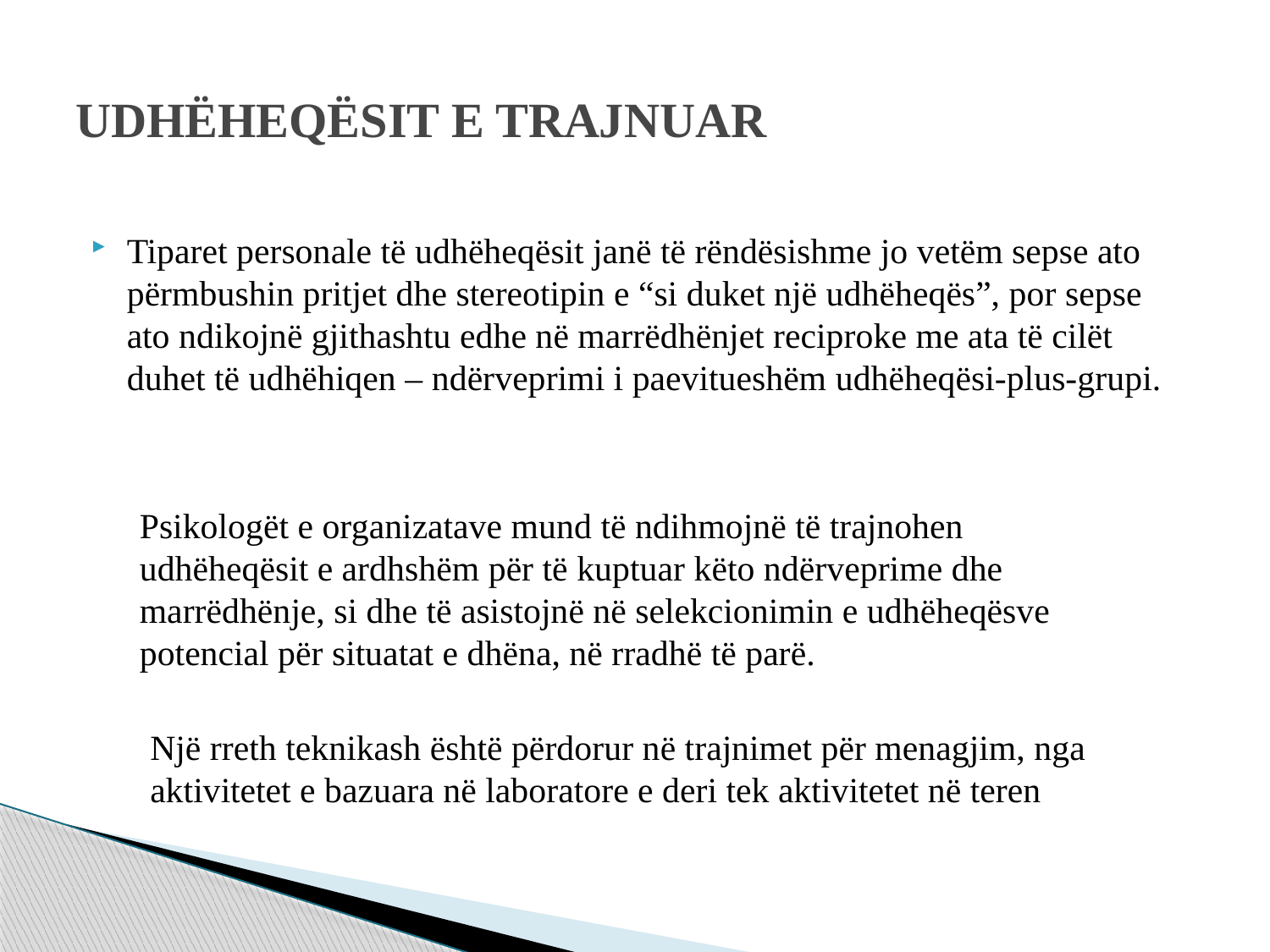

# UDHËHEQËSIT E TRAJNUAR
Tiparet personale të udhëheqësit janë të rëndësishme jo vetëm sepse ato përmbushin pritjet dhe stereotipin e “si duket një udhëheqës”, por sepse ato ndikojnë gjithashtu edhe në marrëdhënjet reciproke me ata të cilët duhet të udhëhiqen – ndërveprimi i paevitueshëm udhëheqësi-plus-grupi.
Psikologët e organizatave mund të ndihmojnë të trajnohen udhëheqësit e ardhshëm për të kuptuar këto ndërveprime dhe marrëdhënje, si dhe të asistojnë në selekcionimin e udhëheqësve potencial për situatat e dhëna, në rradhë të parë.
Një rreth teknikash është përdorur në trajnimet për menagjim, nga aktivitetet e bazuara në laboratore e deri tek aktivitetet në teren